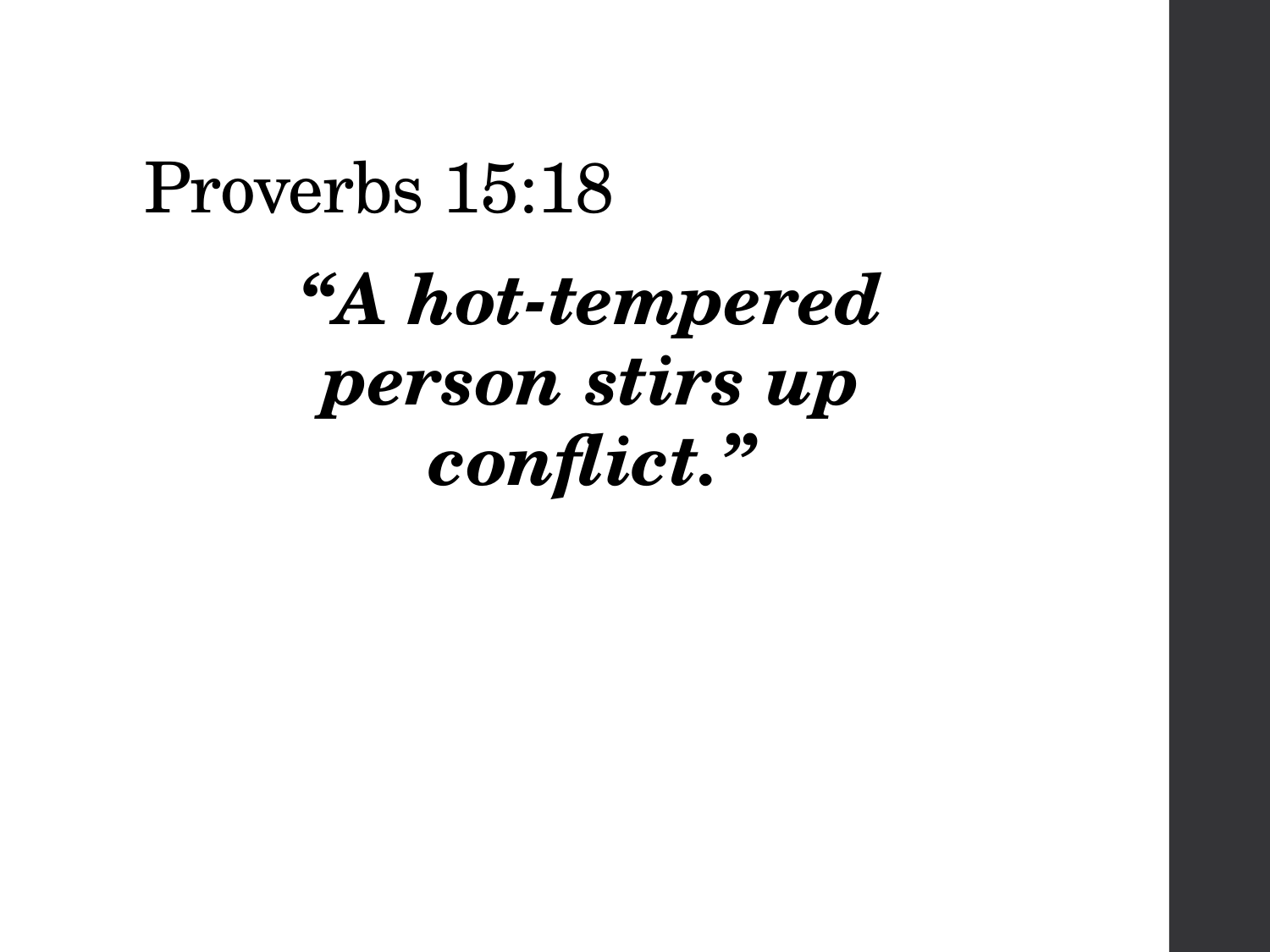

# Proverbs 15:18
“A hot-tempered person stirs up conflict.”